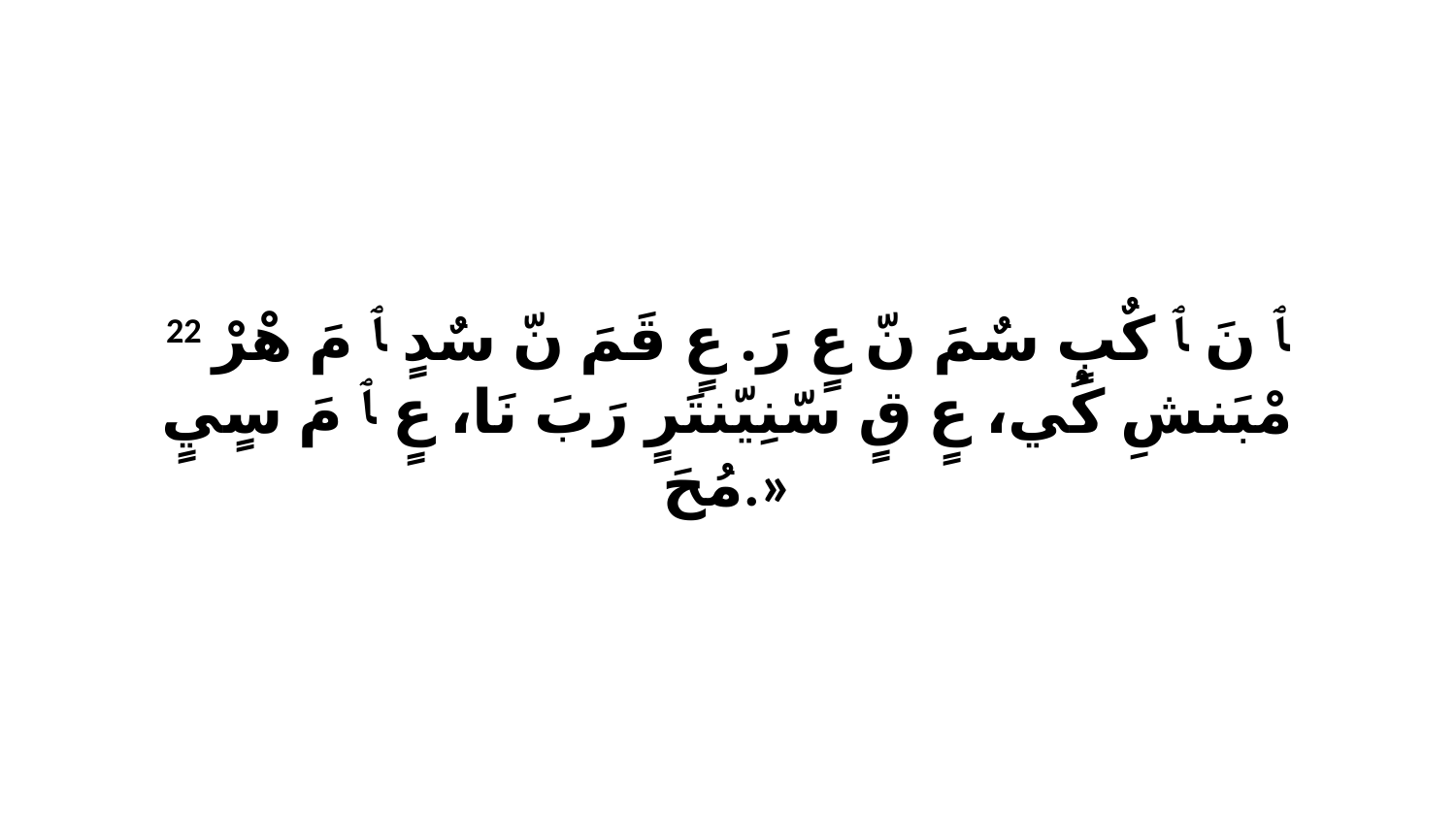

22 ﭑ نَ ﭑ كٌبٍ سٌمَ نّ عٍ رَ. عٍ قَمَ نّ سٌدٍ ﭑ مَ هْرْ مْبَنشِ كُي، عٍ قٍ سّنِيّنتَرٍ رَبَ نَا، عٍ ﭑ مَ سٍيٍ مُحَ.»